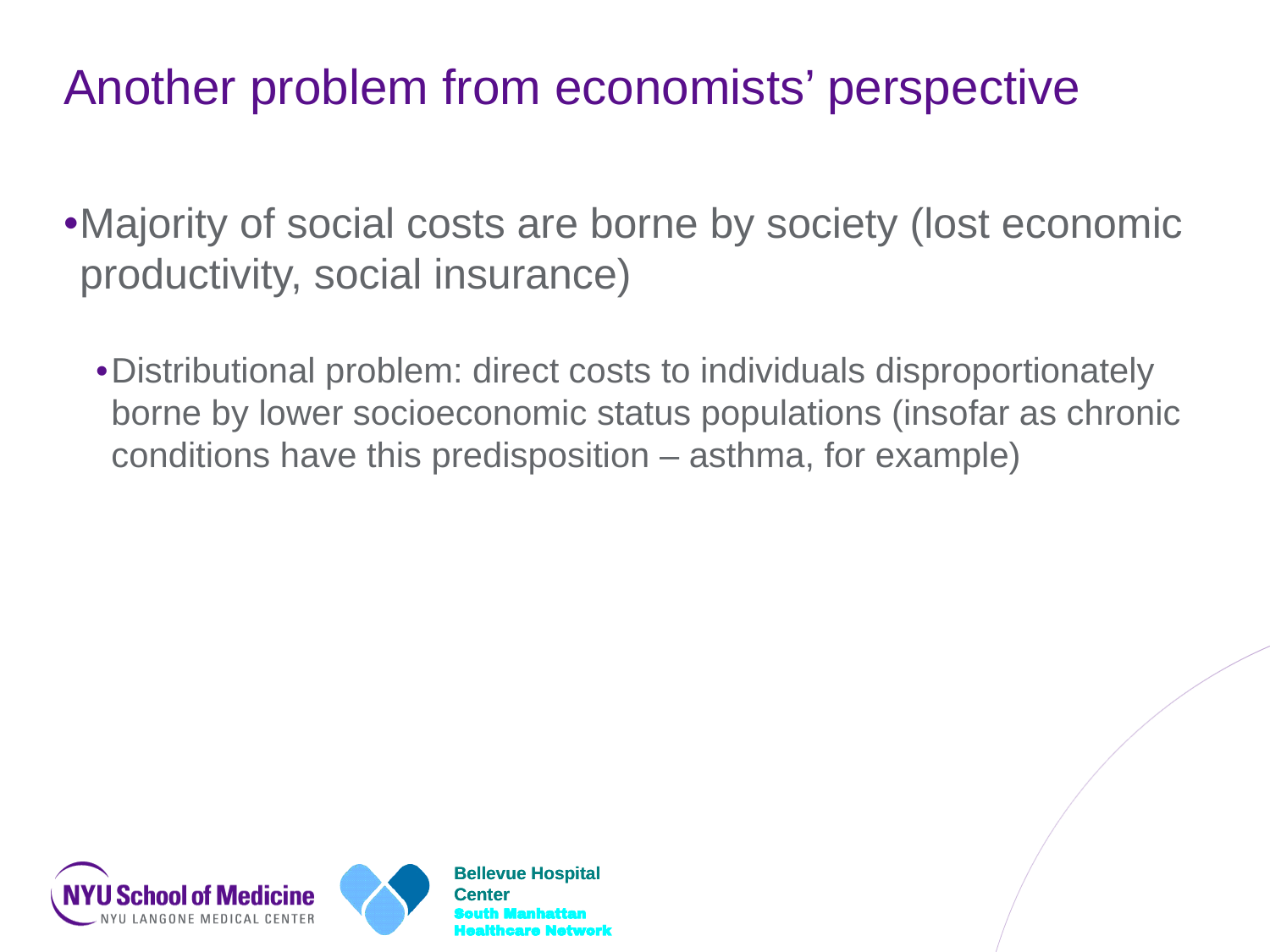

# Another problem from economists’ perspective
Majority of social costs are borne by society (lost economic productivity, social insurance)

Distributional problem: direct costs to individuals disproportionately borne by lower socioeconomic status populations (insofar as chronic conditions have this predisposition – asthma, for example)